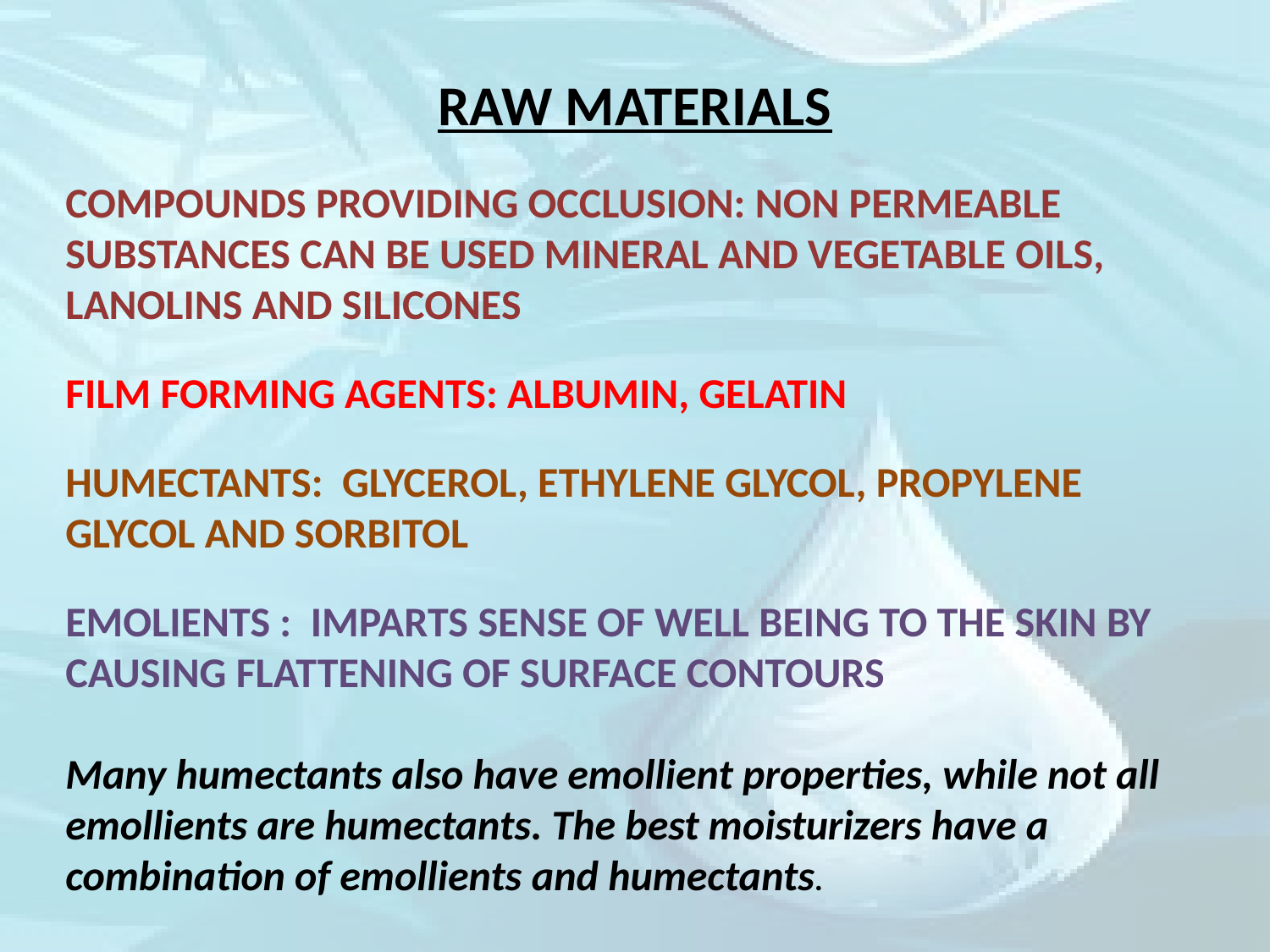

RAW MATERIALS

COMPOUNDS PROVIDING OCCLUSION: NON PERMEABLE SUBSTANCES CAN BE USED MINERAL AND VEGETABLE OILS, LANOLINS AND SILICONES

FILM FORMING AGENTS: ALBUMIN, GELATIN

HUMECTANTS:  GLYCEROL, ETHYLENE GLYCOL, PROPYLENE GLYCOL AND SORBITOL

EMOLIENTS :  IMPARTS SENSE OF WELL BEING TO THE SKIN BY CAUSING FLATTENING OF SURFACE CONTOURS

Many humectants also have emollient properties, while not all emollients are humectants. The best moisturizers have a combination of emollients and humectants.